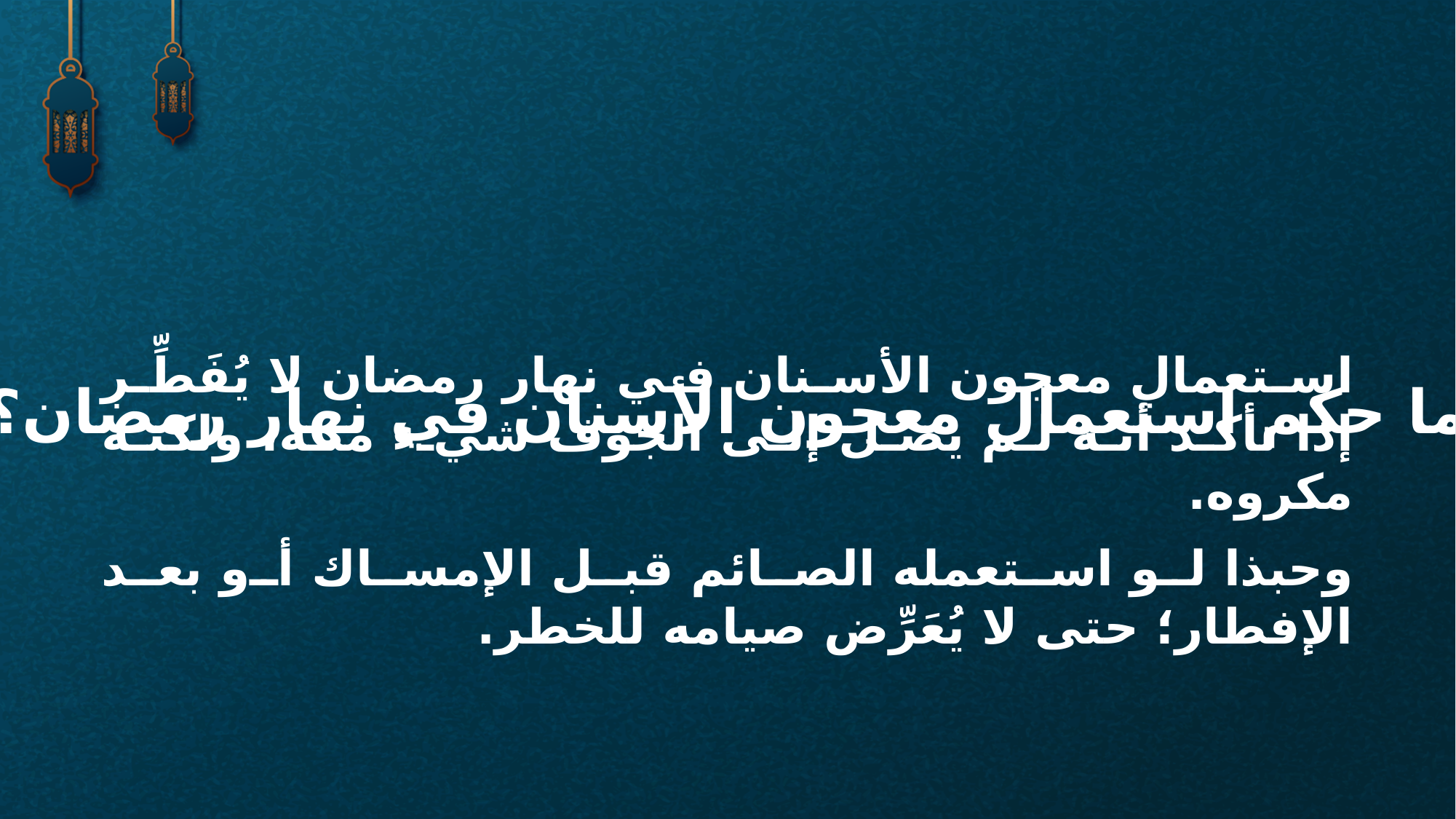

استعمال معجون الأسنان في نهار رمضان لا يُفَطِّر إذا تأكد أنه لم يصل إلى الجوف شيء منه، ولكنه مكروه.
وحبذا لو استعمله الصائم قبل الإمساك أو بعد الإفطار؛ حتى لا يُعَرِّض صيامه للخطر.
ما حكم استعمال معجون الأسنان في نهار رمضان؟